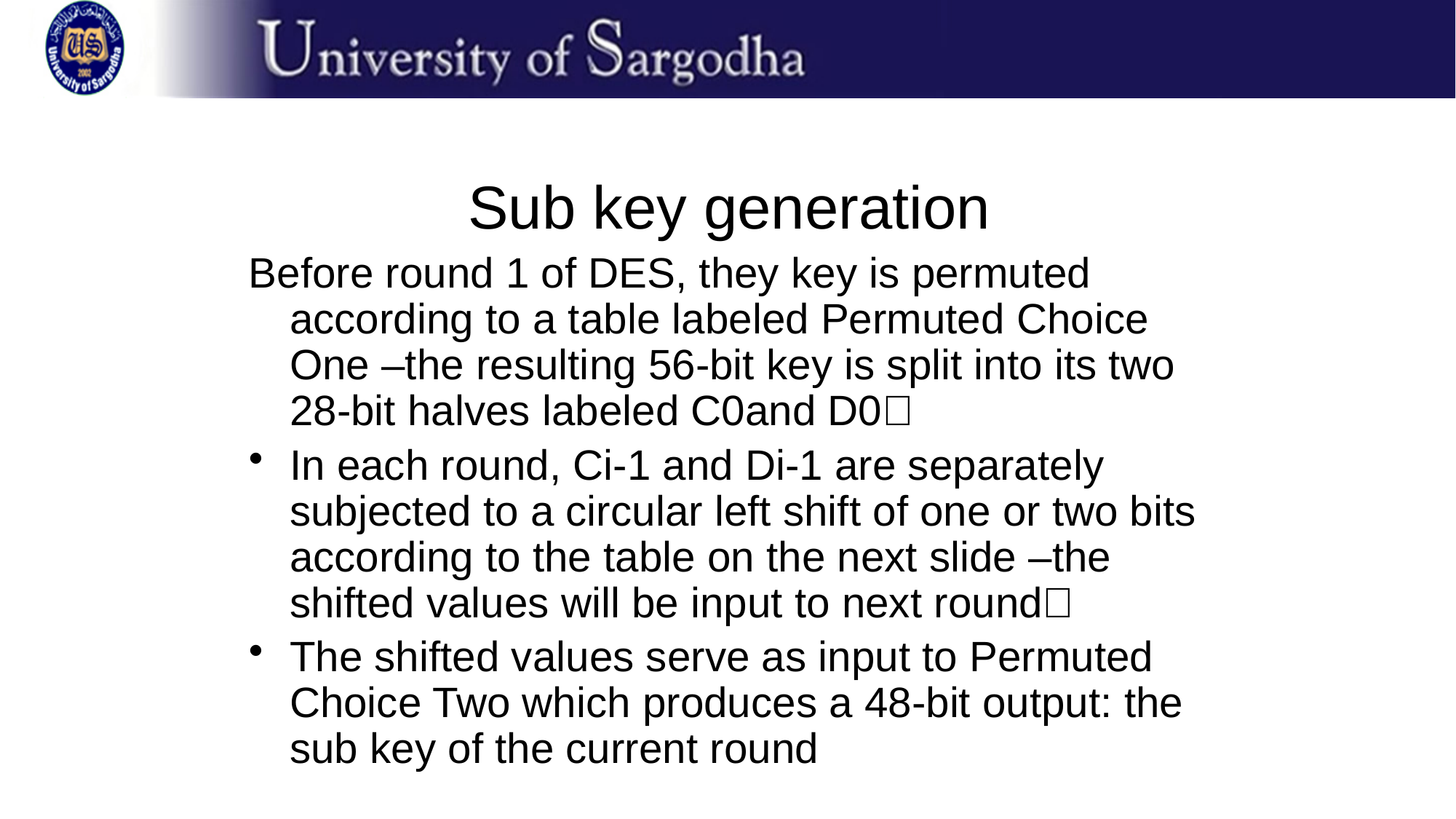

# Sub key generation
Before round 1 of DES, they key is permuted according to a table labeled Permuted Choice One –the resulting 56-bit key is split into its two 28-bit halves labeled C0and D0􀂄
In each round, Ci-1 and Di-1 are separately subjected to a circular left shift of one or two bits according to the table on the next slide –the shifted values will be input to next round􀂄
The shifted values serve as input to Permuted Choice Two which produces a 48-bit output: the sub key of the current round